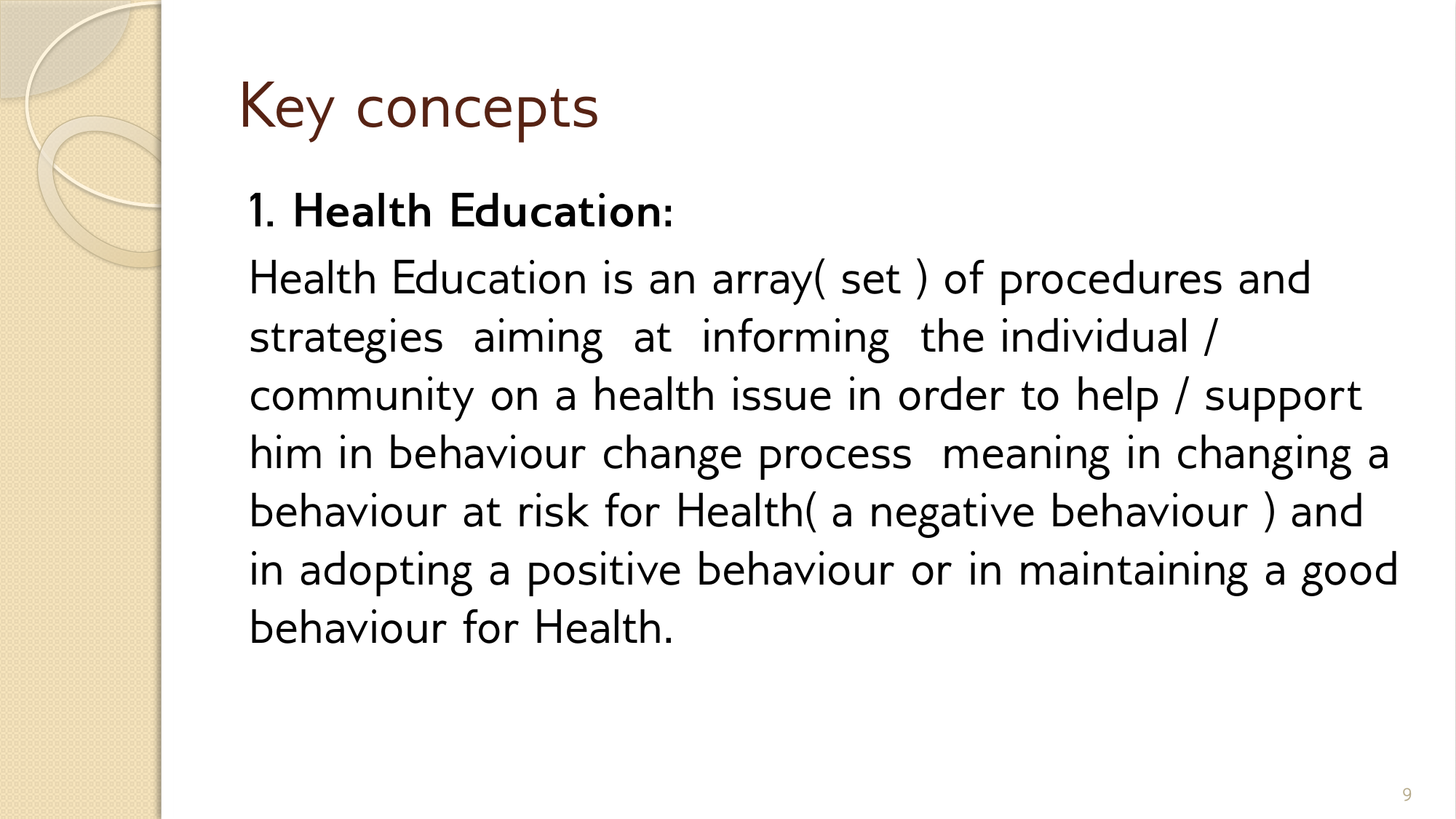

# Key concepts
1. Health Education:
Health Education is an array( set ) of procedures and strategies  aiming  at  informing  the individual / community on a health issue in order to help / support him in behaviour change process  meaning in changing a behaviour at risk for Health( a negative behaviour ) and  in adopting a positive behaviour or in maintaining a good behaviour for Health.

9